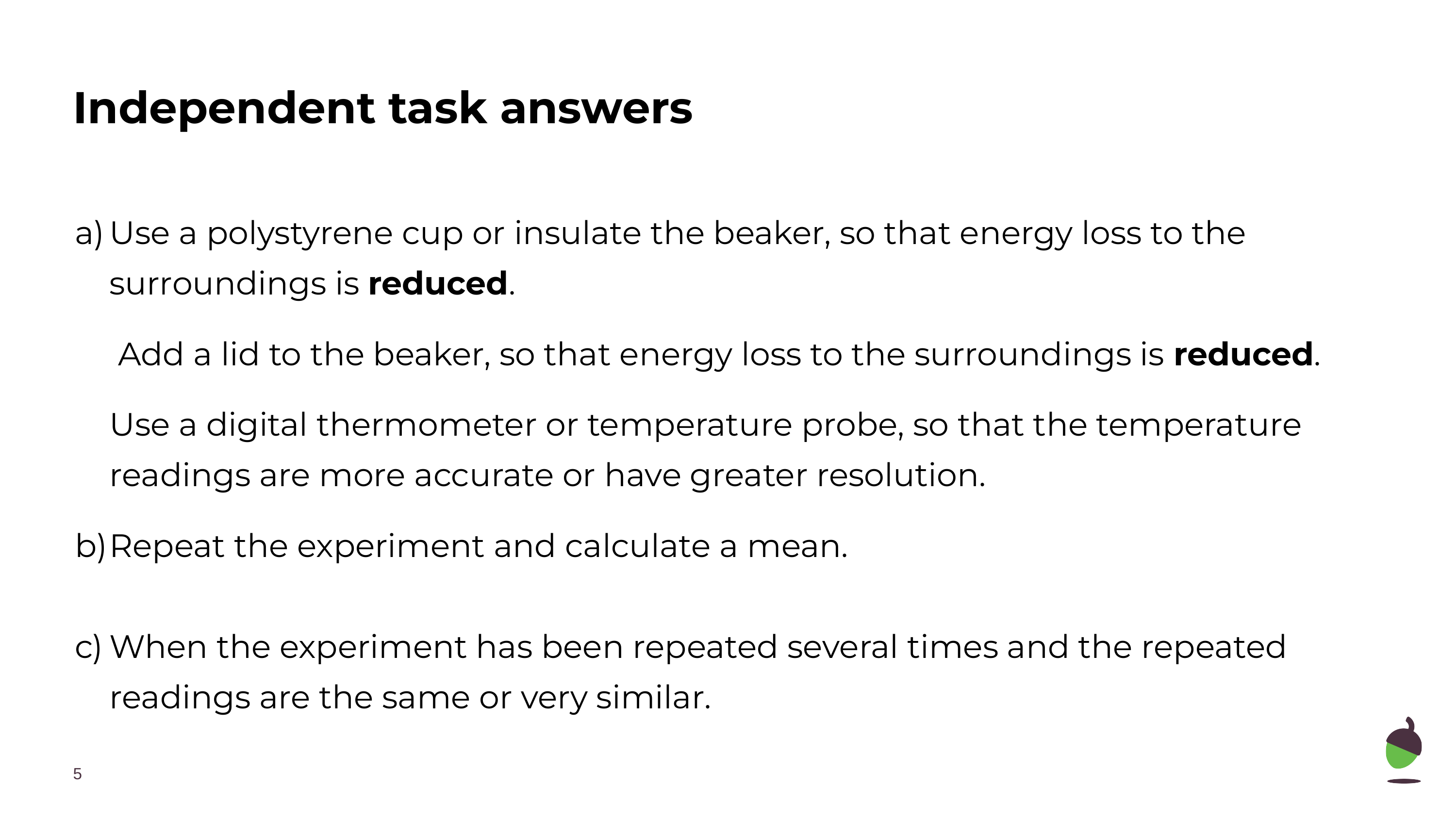

# Independent task answers
Use a polystyrene cup or insulate the beaker, so that energy loss to the surroundings is reduced.
 Add a lid to the beaker, so that energy loss to the surroundings is reduced.
Use a digital thermometer or temperature probe, so that the temperature readings are more accurate or have greater resolution.
Repeat the experiment and calculate a mean.
When the experiment has been repeated several times and the repeated readings are the same or very similar.
5